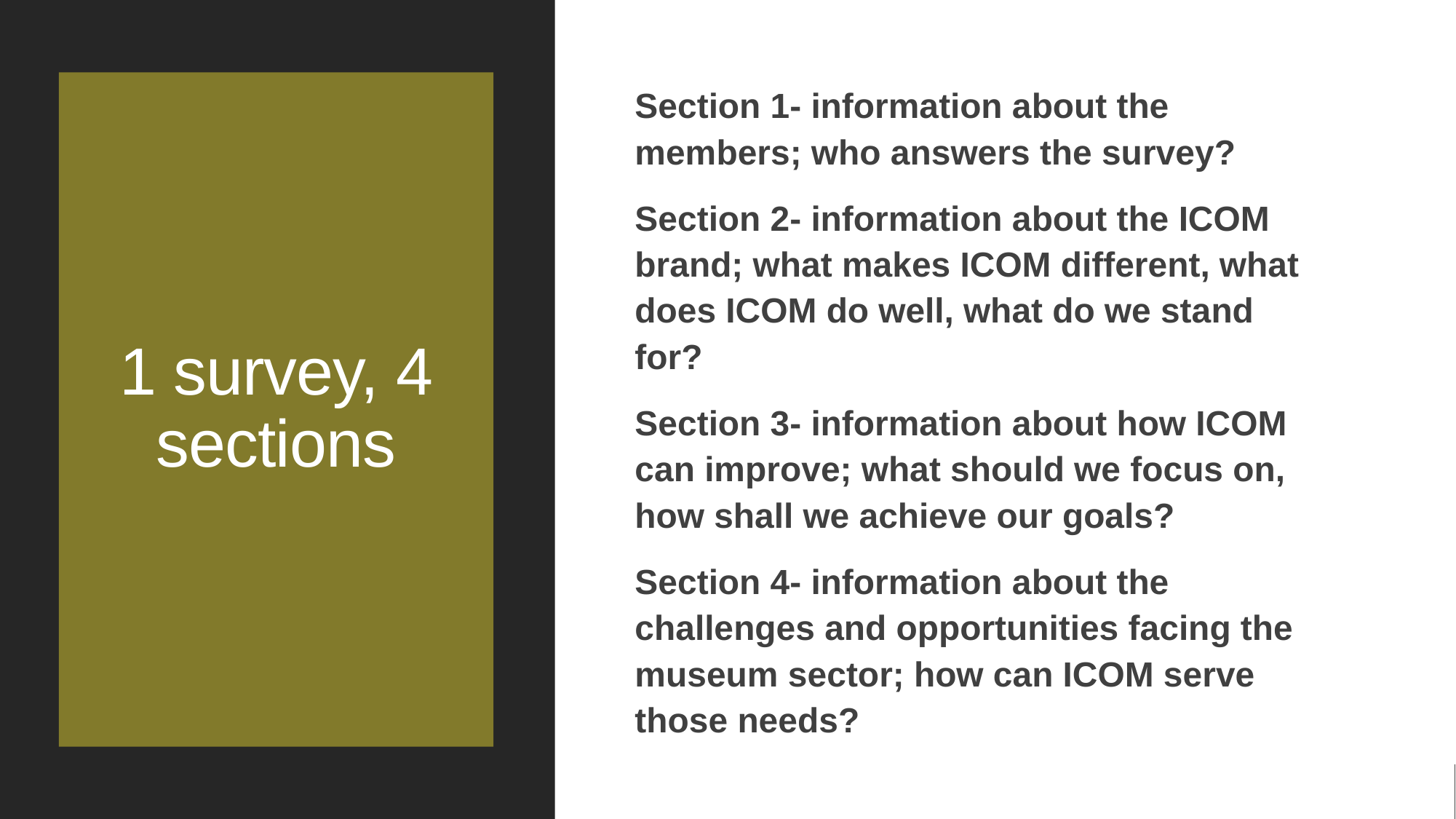

# 1 survey, 4 sections
Section 1- information about the members; who answers the survey?
Section 2- information about the ICOM brand; what makes ICOM different, what does ICOM do well, what do we stand for?
Section 3- information about how ICOM can improve; what should we focus on, how shall we achieve our goals?
Section 4- information about the challenges and opportunities facing the museum sector; how can ICOM serve those needs?